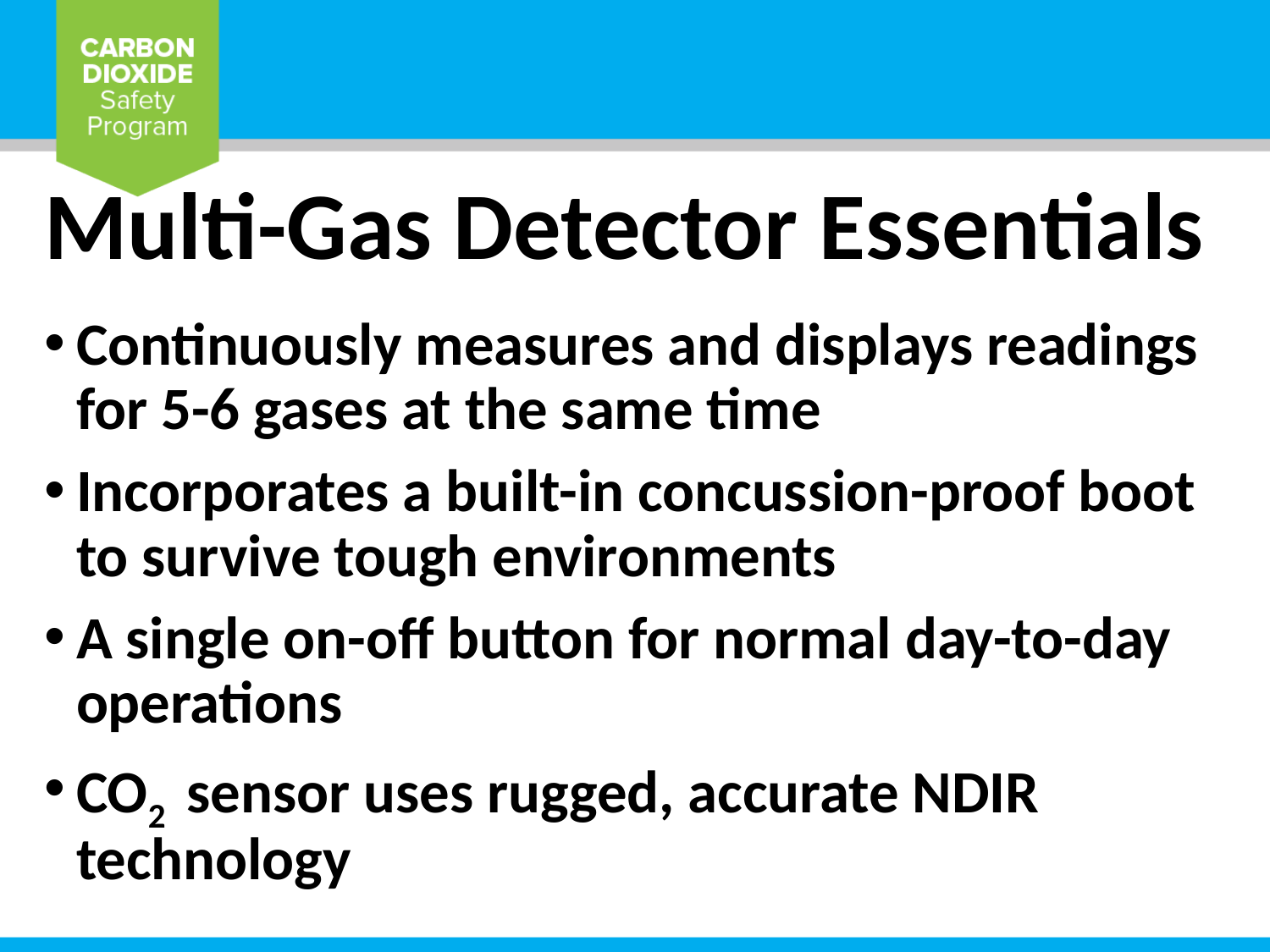

# Multi-Gas Detector Essentials
Continuously measures and displays readings for 5-6 gases at the same time
Incorporates a built-in concussion-proof boot to survive tough environments
A single on-off button for normal day-to-day operations
CO2  sensor uses rugged, accurate NDIR technology